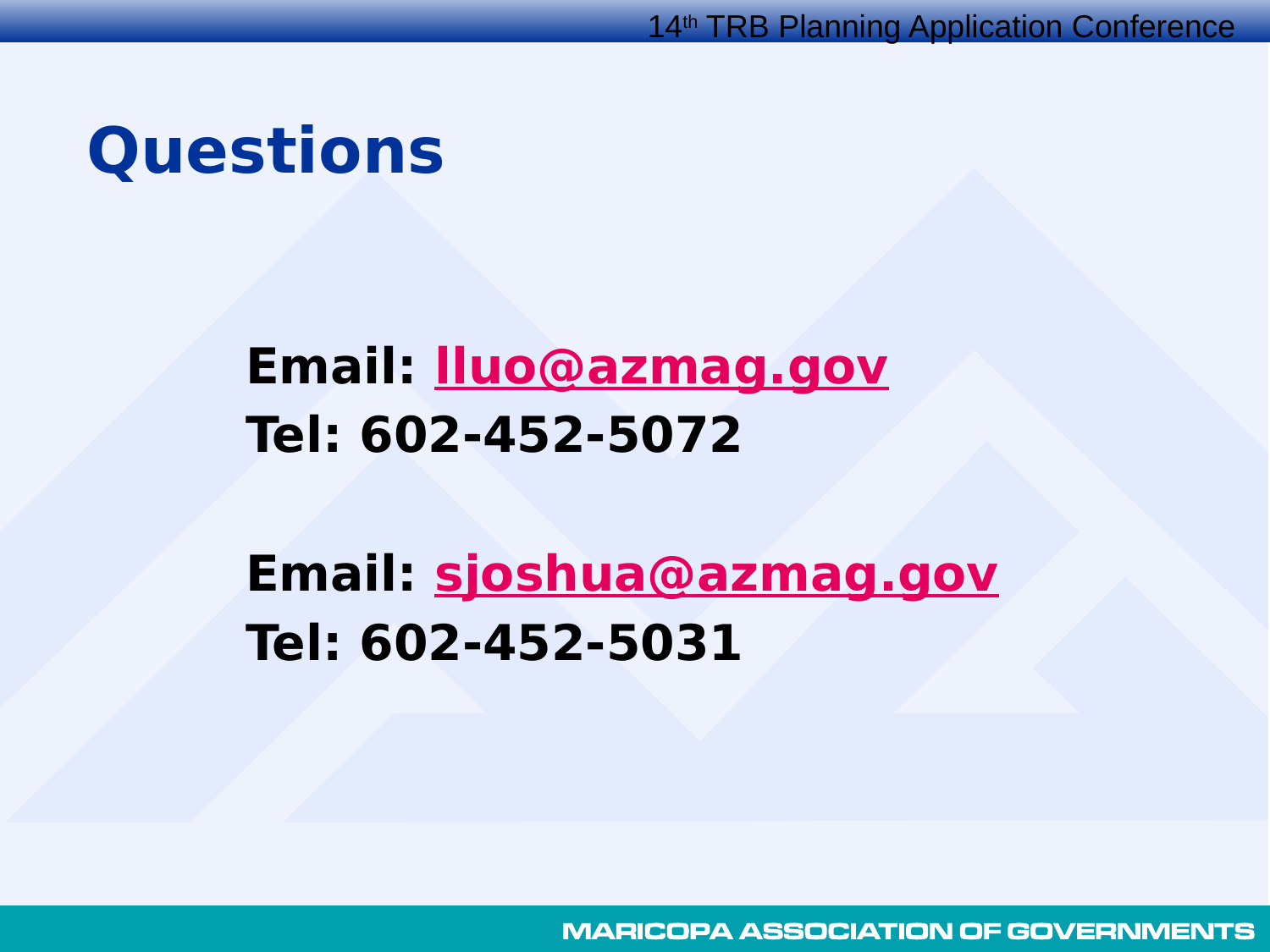

# Questions
Email: lluo@azmag.gov
Tel: 602-452-5072

Email: sjoshua@azmag.gov
Tel: 602-452-5031